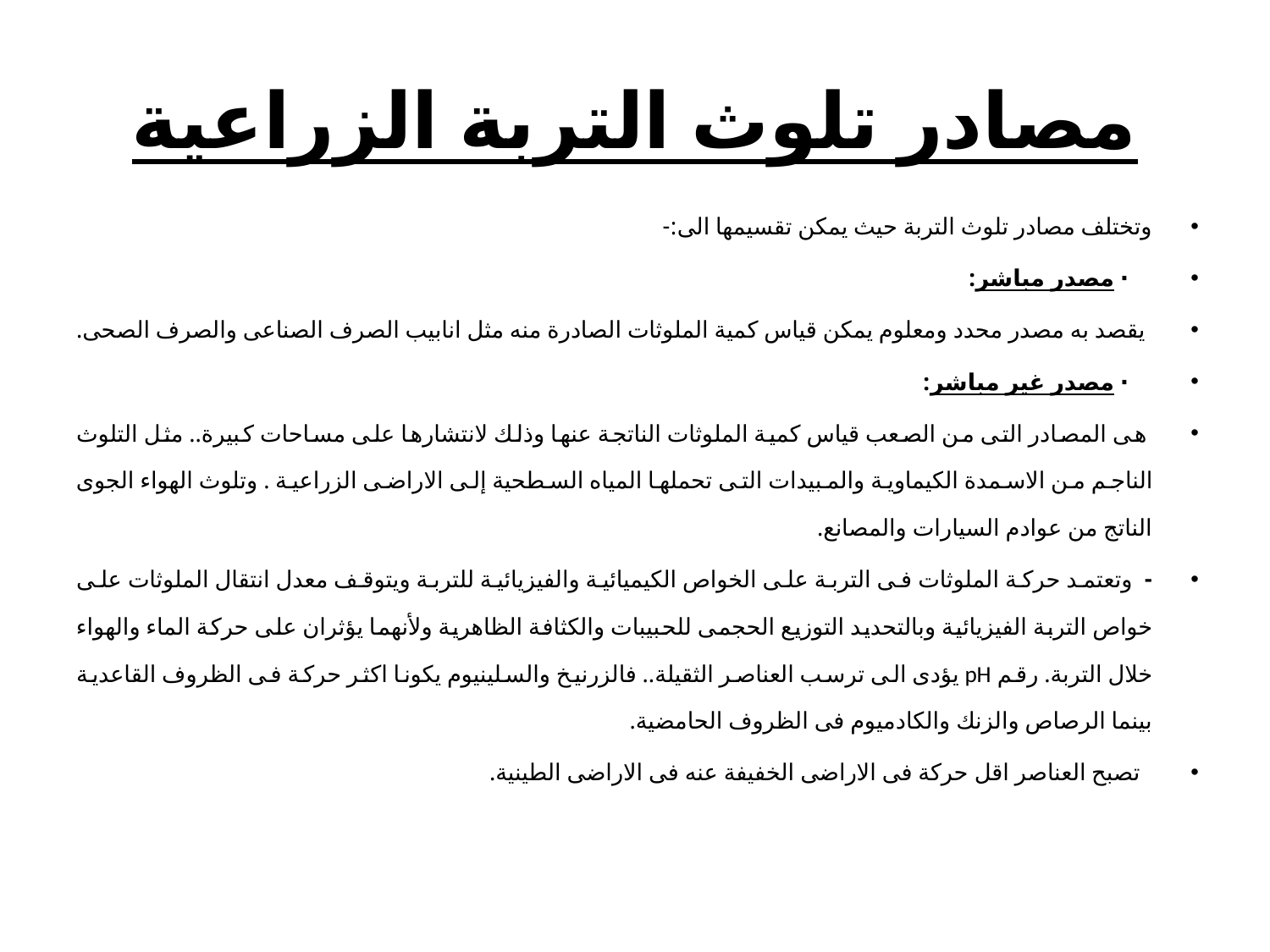

# مصادر تلوث التربة الزراعية
وتختلف مصادر تلوث التربة حيث يمكن تقسيمها الى:-
    · مصدر مباشر:
 يقصد به مصدر محدد ومعلوم يمكن قياس كمية الملوثات الصادرة منه مثل انابيب الصرف الصناعى والصرف الصحى.
    · مصدر غير مباشر:
 هى المصادر التى من الصعب قياس كمية الملوثات الناتجة عنها وذلك لانتشارها على مساحات كبيرة.. مثل التلوث الناجم من الاسمدة الكيماوية والمبيدات التى تحملها المياه السطحية إلى الاراضى الزراعية . وتلوث الهواء الجوى الناتج من عوادم السيارات والمصانع.
-  وتعتمد حركة الملوثات فى التربة على الخواص الكيميائية والفيزيائية للتربة ويتوقف معدل انتقال الملوثات على خواص التربة الفيزيائية وبالتحديد التوزيع الحجمى للحبيبات والكثافة الظاهرية ولأنهما يؤثران على حركة الماء والهواء خلال التربة. رقم pH يؤدى الى ترسب العناصر الثقيلة.. فالزرنيخ والسلينيوم يكونا اكثر حركة فى الظروف القاعدية بينما الرصاص والزنك والكادميوم فى الظروف الحامضية.
  تصبح العناصر اقل حركة فى الاراضى الخفيفة عنه فى الاراضى الطينية.